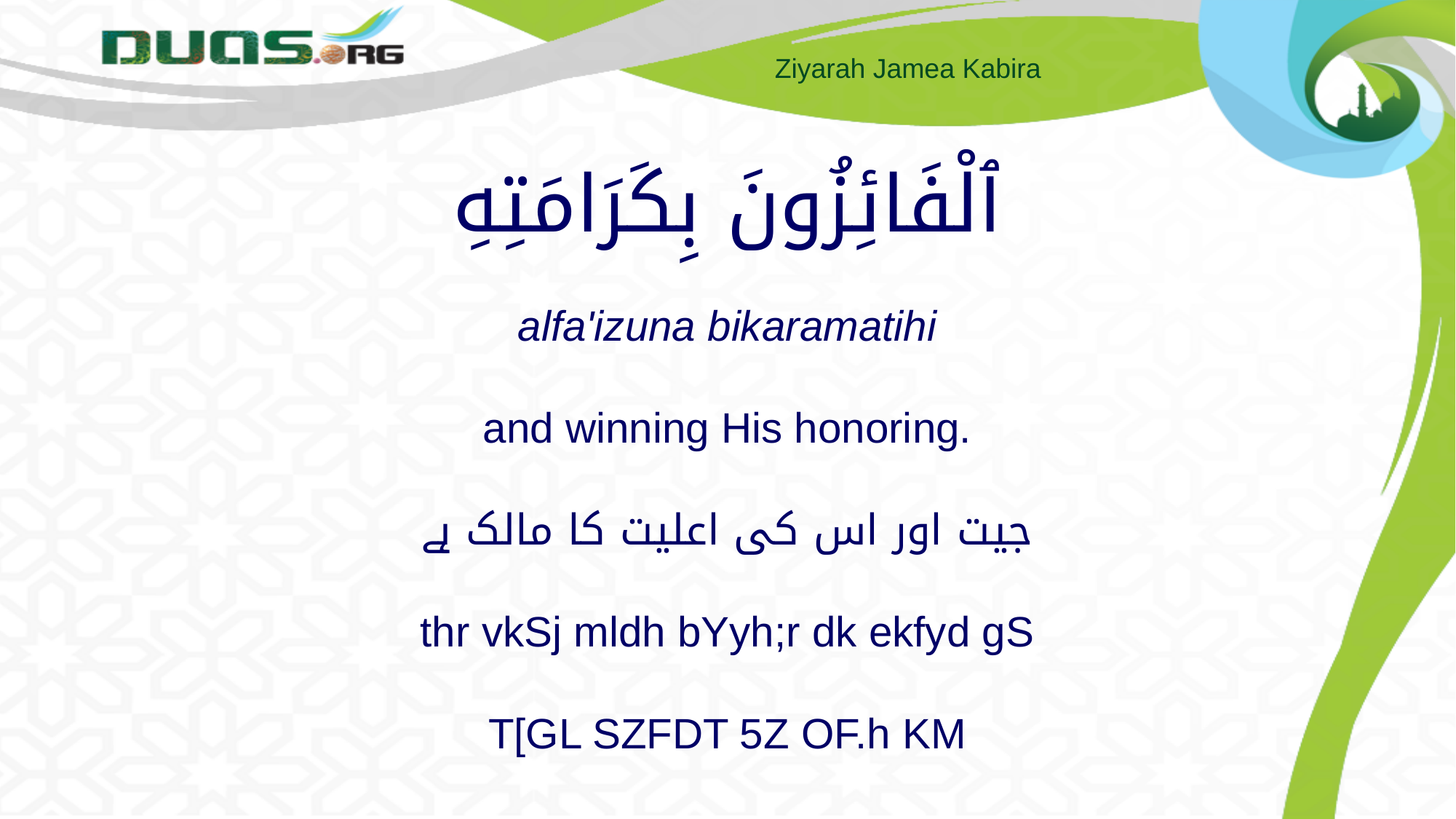

# ٱلْفَائِزُونَ بِكَرَامَتِهِ alfa'izuna bikaramatihi and winning His honoring. جیت اور اس کی اعلیت کا مالک ہے thr vkSj mldh bYyh;r dk ekfyd gS T[GL SZFDT 5Z OF.h KM